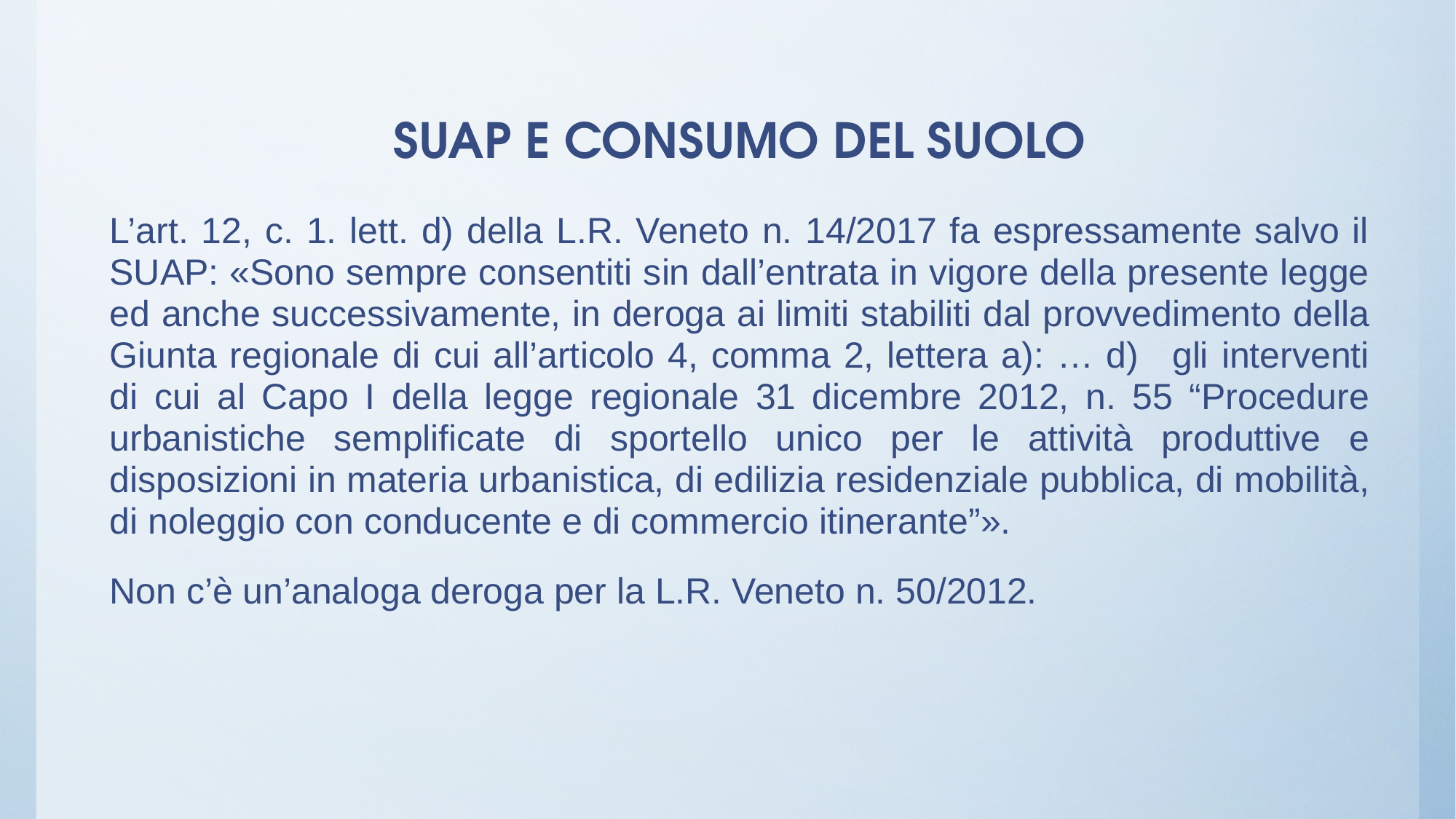

# SUAP E CONSUMO DEL SUOLO
L’art. 12, c. 1. lett. d) della L.R. Veneto n. 14/2017 fa espressamente salvo il SUAP: «Sono sempre consentiti sin dall’entrata in vigore della presente legge ed anche successivamente, in deroga ai limiti stabiliti dal provvedimento della Giunta regionale di cui all’articolo 4, comma 2, lettera a): … d)   gli interventi di cui al Capo I della legge regionale 31 dicembre 2012, n. 55 “Procedure urbanistiche semplificate di sportello unico per le attività produttive e disposizioni in materia urbanistica, di edilizia residenziale pubblica, di mobilità, di noleggio con conducente e di commercio itinerante”».
Non c’è un’analoga deroga per la L.R. Veneto n. 50/2012.